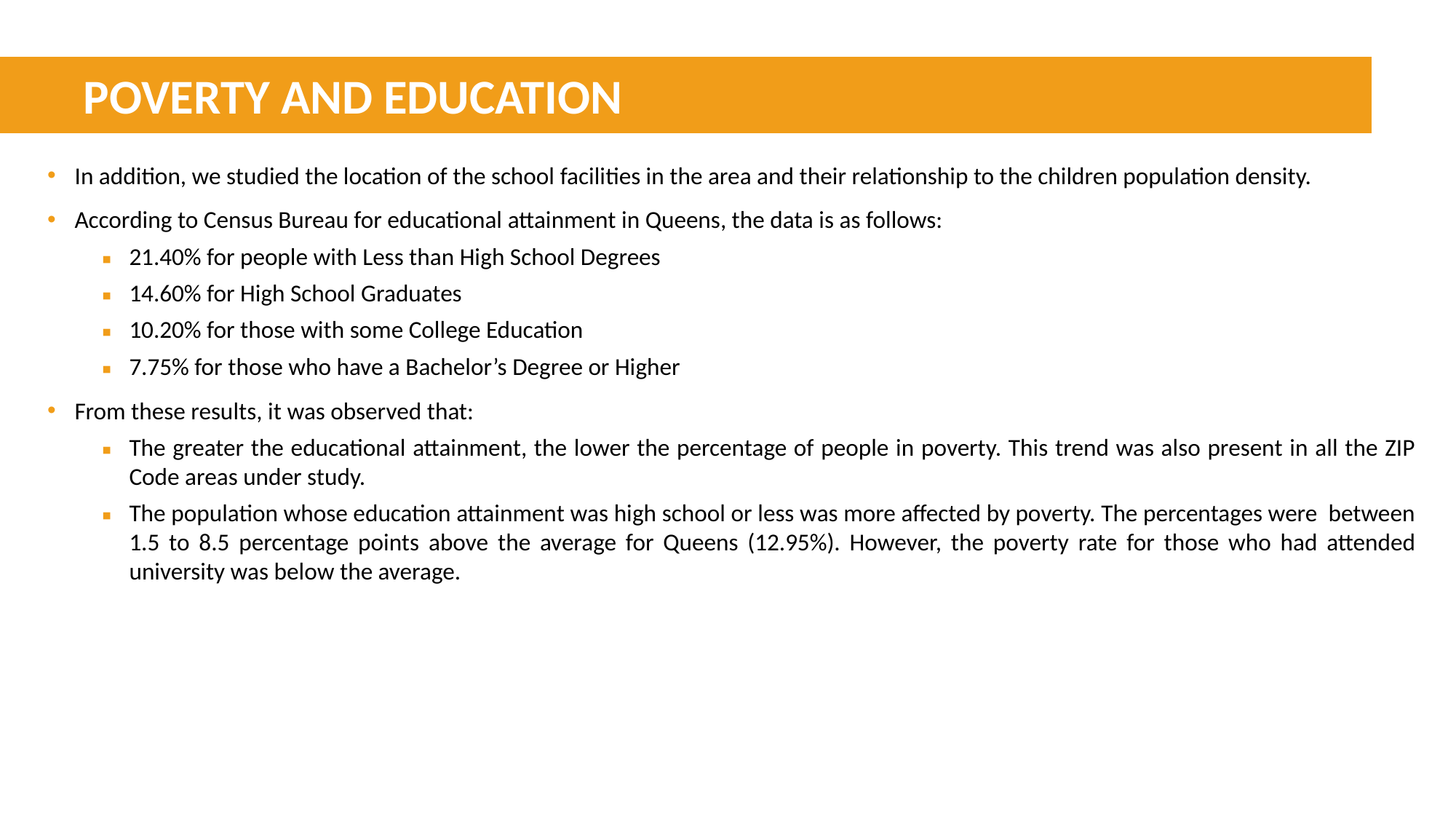

POVERTY AND EDUCATION
In addition, we studied the location of the school facilities in the area and their relationship to the children population density.
According to Census Bureau for educational attainment in Queens, the data is as follows:
21.40% for people with Less than High School Degrees
14.60% for High School Graduates
10.20% for those with some College Education
7.75% for those who have a Bachelor’s Degree or Higher
From these results, it was observed that:
The greater the educational attainment, the lower the percentage of people in poverty. This trend was also present in all the ZIP Code areas under study.
The population whose education attainment was high school or less was more affected by poverty. The percentages were  between 1.5 to 8.5 percentage points above the average for Queens (12.95%). However, the poverty rate for those who had attended university was below the average.